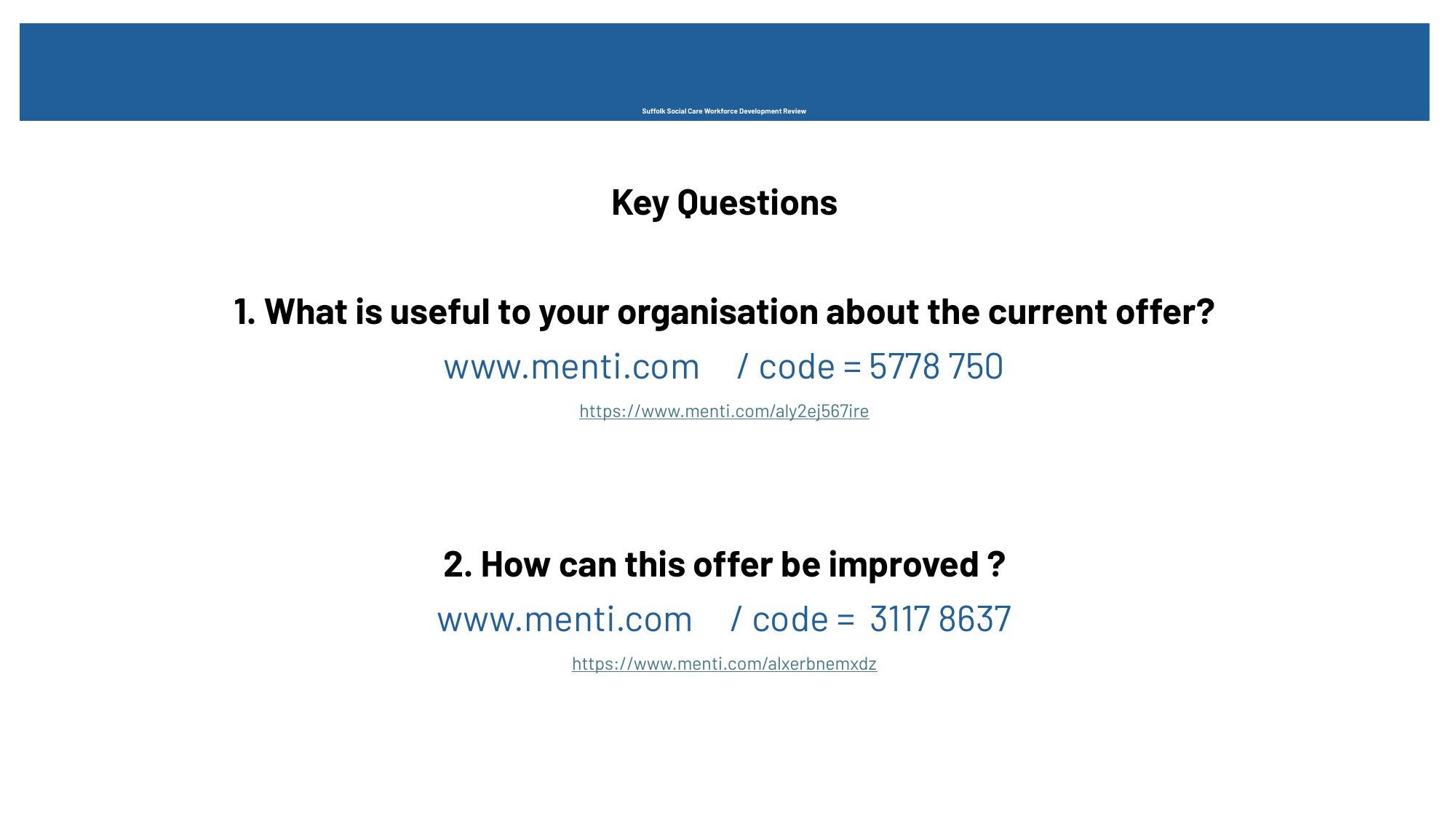

# Suffolk Social Care Workforce Development Review
Key Questions

1. What is useful to your organisation about the current offer?
www.menti.com     / code = 5778 750
https://www.menti.com/aly2ej567ire

2. How can this offer be improved ?
www.menti.com     / code =  3117 8637
https://www.menti.com/alxerbnemxdz